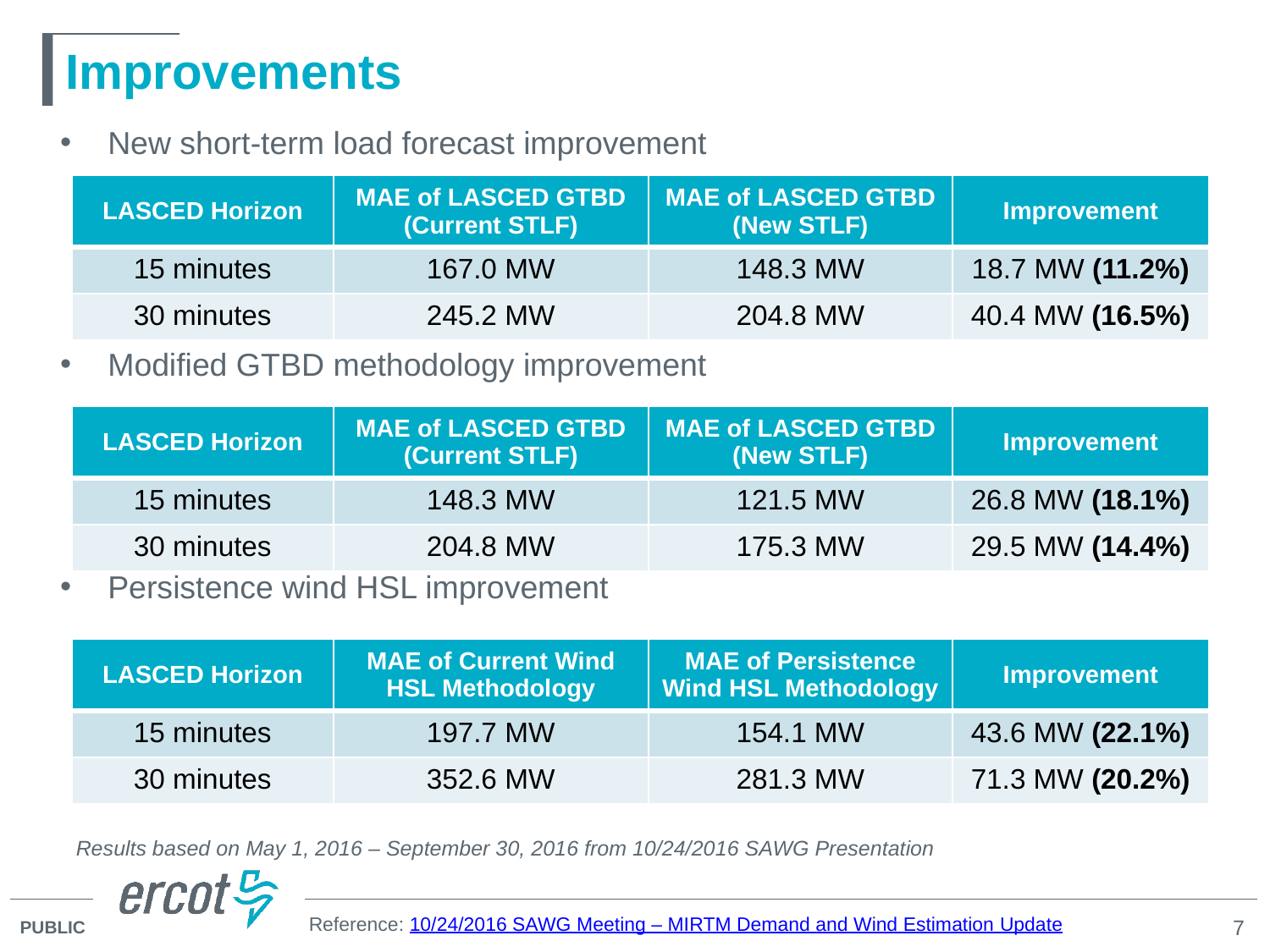

# Improvements
New short-term load forecast improvement

Modified GTBD methodology improvement

Persistence wind HSL improvement

| LASCED Horizon | MAE of LASCED GTBD (Current STLF) | MAE of LASCED GTBD (New STLF) | Improvement |
| --- | --- | --- | --- |
| 15 minutes | 167.0 MW | 148.3 MW | 18.7 MW (11.2%) |
| 30 minutes | 245.2 MW | 204.8 MW | 40.4 MW (16.5%) |
| LASCED Horizon | MAE of LASCED GTBD (Current STLF) | MAE of LASCED GTBD (New STLF) | Improvement |
| --- | --- | --- | --- |
| 15 minutes | 148.3 MW | 121.5 MW | 26.8 MW (18.1%) |
| 30 minutes | 204.8 MW | 175.3 MW | 29.5 MW (14.4%) |
| LASCED Horizon | MAE of Current Wind HSL Methodology | MAE of Persistence Wind HSL Methodology | Improvement |
| --- | --- | --- | --- |
| 15 minutes | 197.7 MW | 154.1 MW | 43.6 MW (22.1%) |
| 30 minutes | 352.6 MW | 281.3 MW | 71.3 MW (20.2%) |
Results based on May 1, 2016 – September 30, 2016 from 10/24/2016 SAWG Presentation
Reference: 10/24/2016 SAWG Meeting – MIRTM Demand and Wind Estimation Update